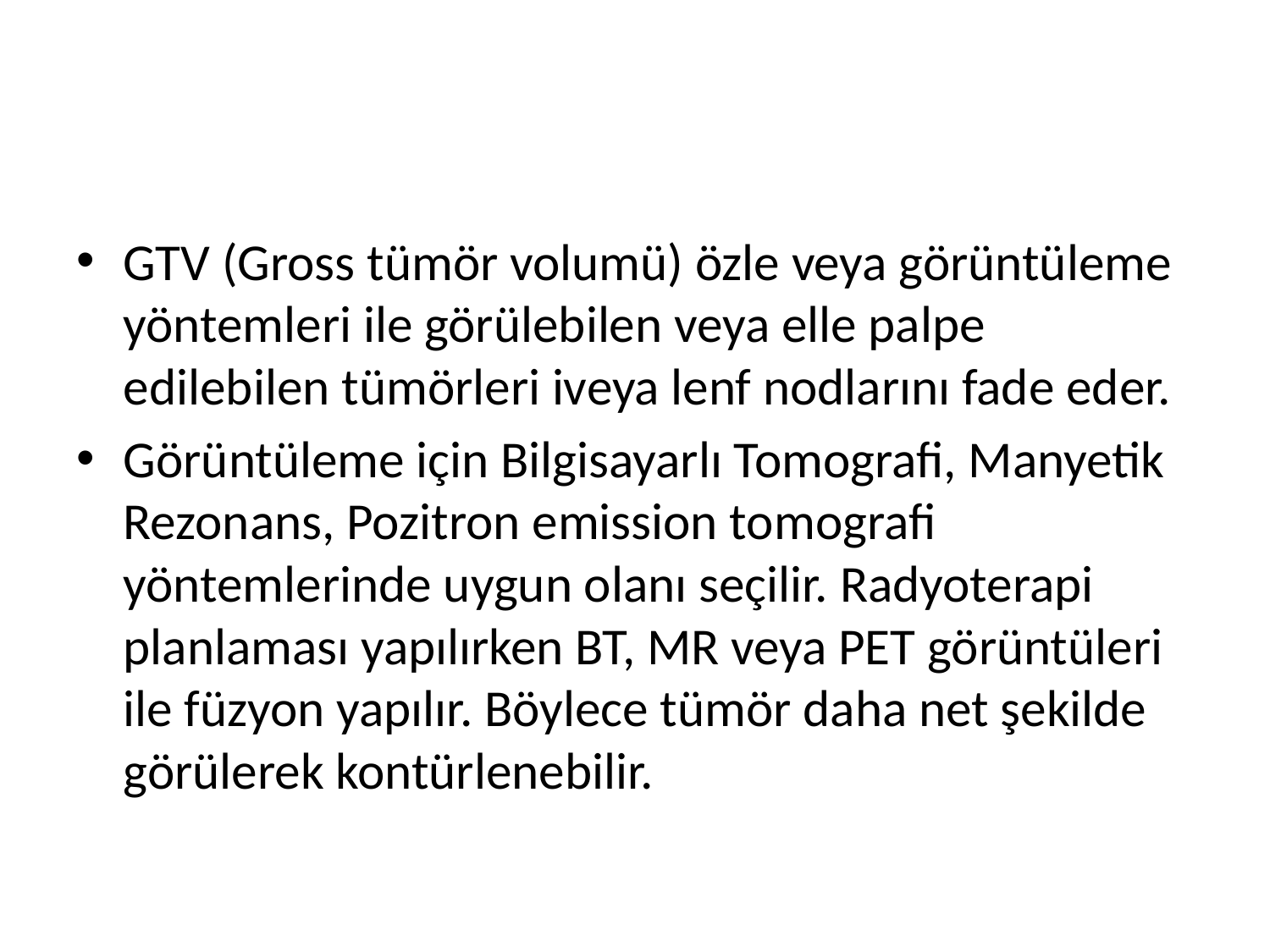

#
GTV (Gross tümör volumü) özle veya görüntüleme yöntemleri ile görülebilen veya elle palpe edilebilen tümörleri iveya lenf nodlarını fade eder.
Görüntüleme için Bilgisayarlı Tomografi, Manyetik Rezonans, Pozitron emission tomografi yöntemlerinde uygun olanı seçilir. Radyoterapi planlaması yapılırken BT, MR veya PET görüntüleri ile füzyon yapılır. Böylece tümör daha net şekilde görülerek kontürlenebilir.